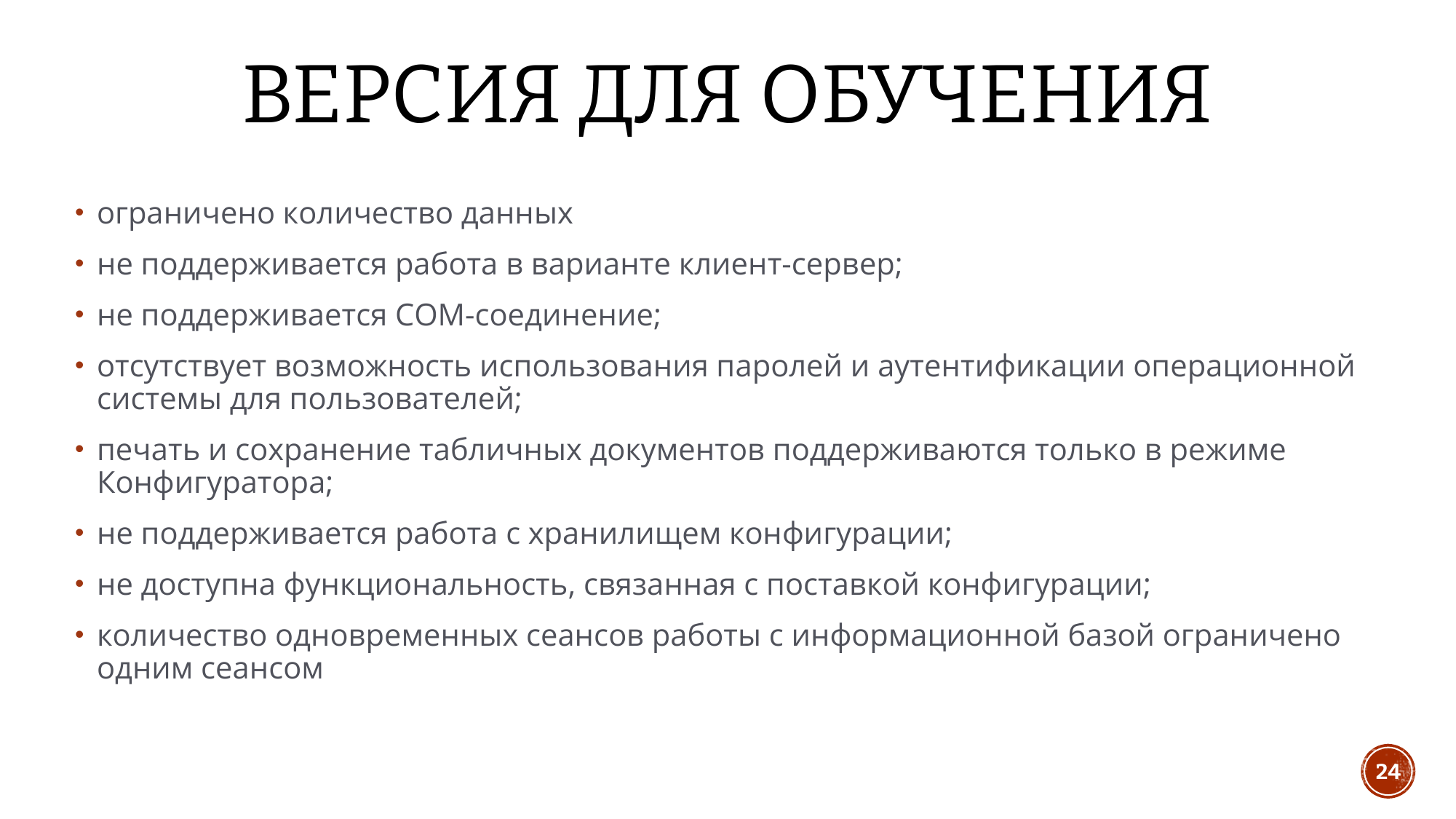

# Версия для обучения
ограничено количество данных
не поддерживается работа в варианте клиент-сервер;
не поддерживается COM-соединение;
отсутствует возможность использования паролей и аутентификации операционной системы для пользователей;
печать и сохранение табличных документов поддерживаются только в режиме Конфигуратора;
не поддерживается работа с хранилищем конфигурации;
не доступна функциональность, связанная с поставкой конфигурации;
количество одновременных сеансов работы с информационной базой ограничено одним сеансом

24